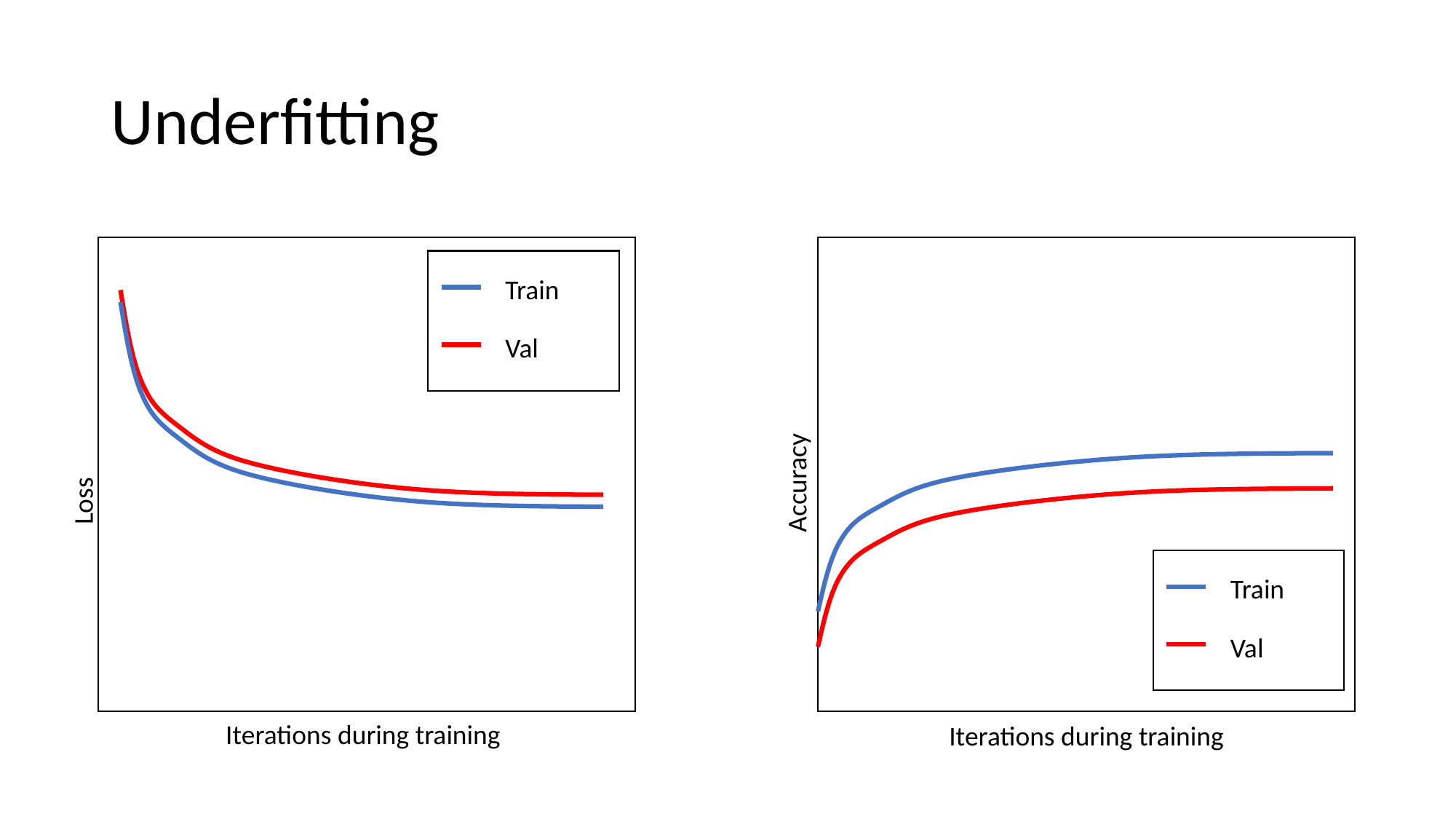

# Underfitting

Train

Val
Accuracy
Loss

Train
Val
Iterations during training
Iterations during training